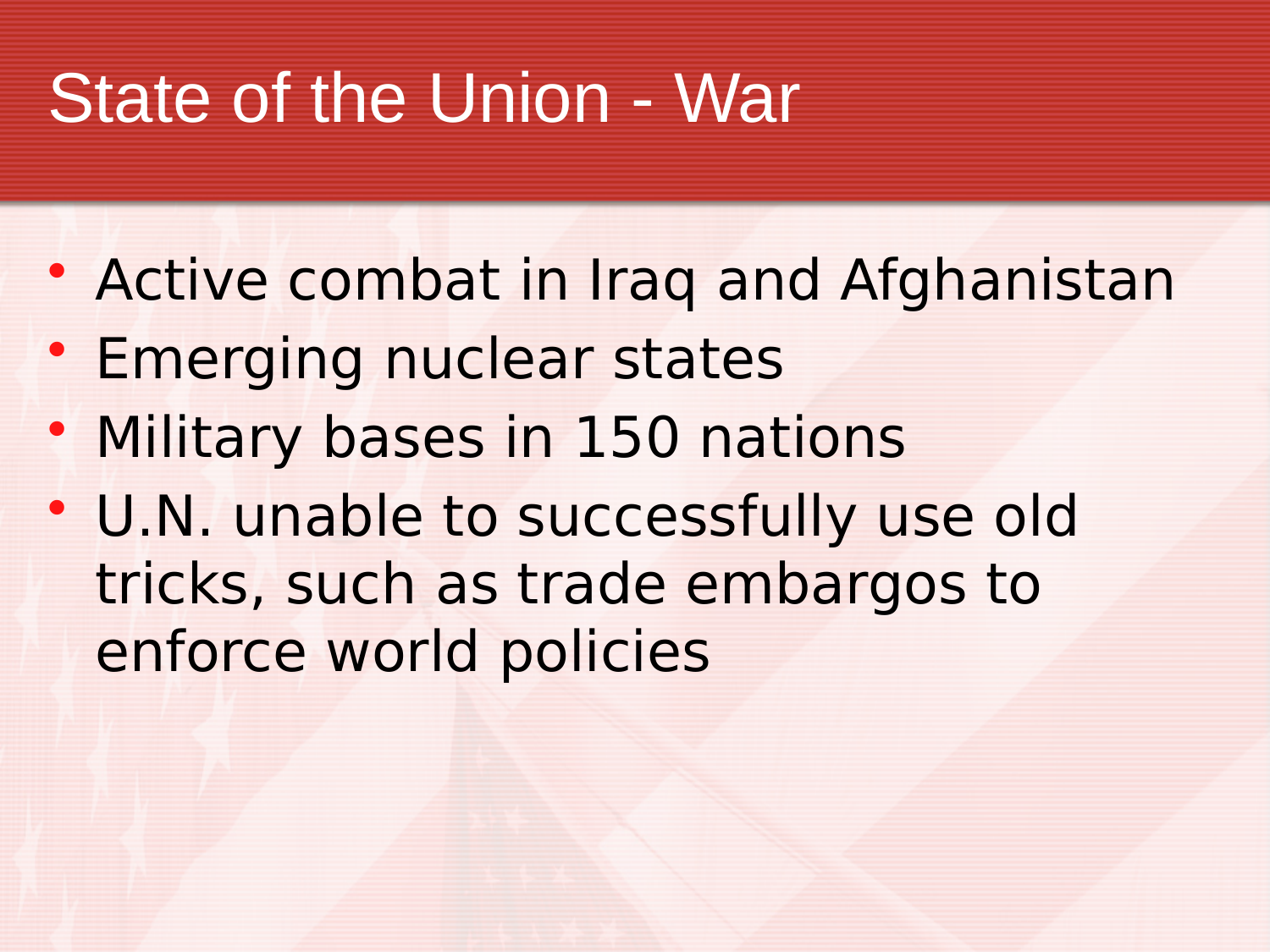

State of the Union - War
Active combat in Iraq and Afghanistan
Emerging nuclear states
Military bases in 150 nations
U.N. unable to successfully use old tricks, such as trade embargos to enforce world policies